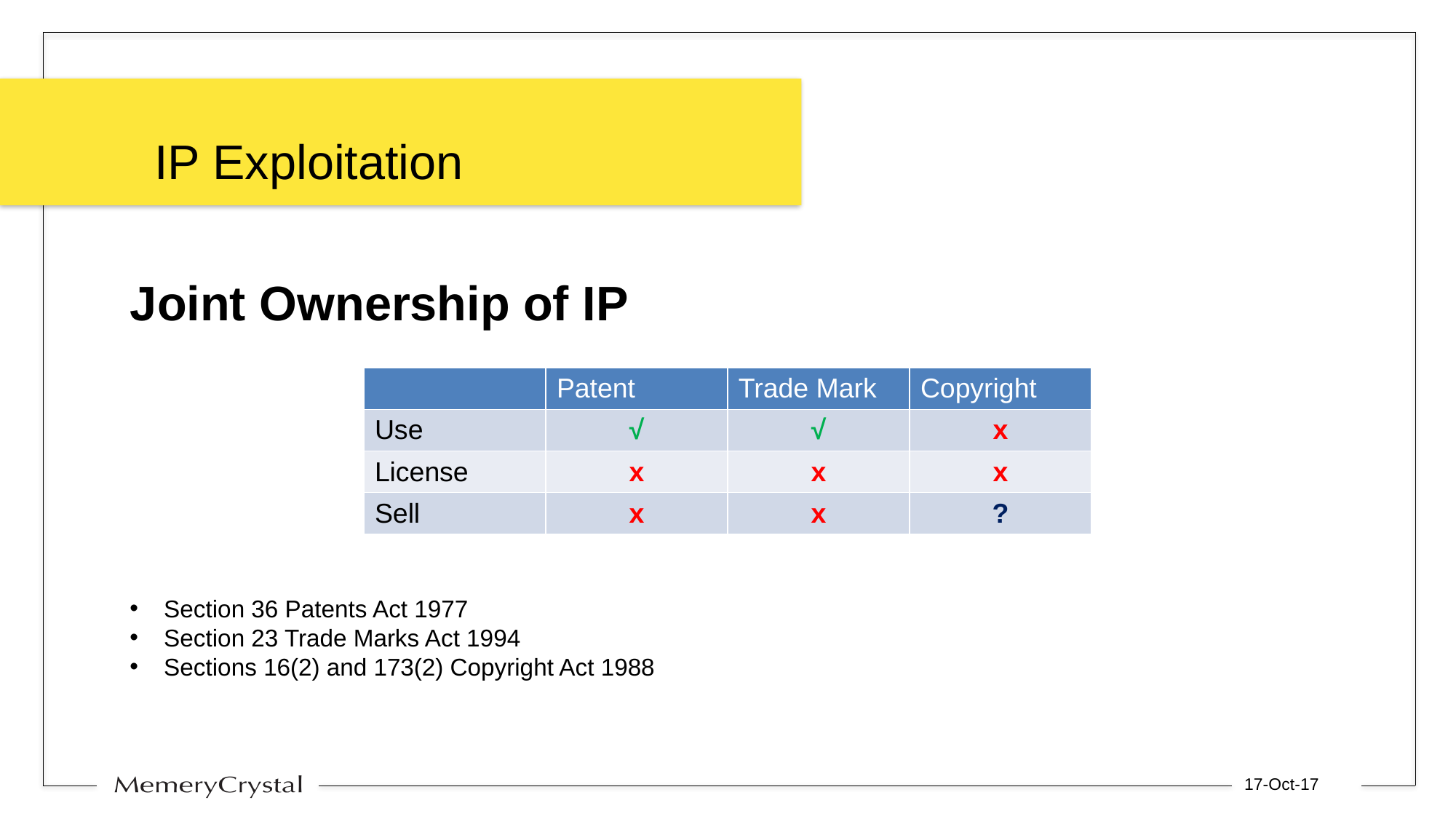

IP Exploitation
Joint Ownership of IP
|  | Patent | Trade Mark | Copyright |
| --- | --- | --- | --- |
| Use | √ | √ | x |
| License | x | x | x |
| Sell | x | x | ? |

Section 36 Patents Act 1977
Section 23 Trade Marks Act 1994
Sections 16(2) and 173(2) Copyright Act 1988